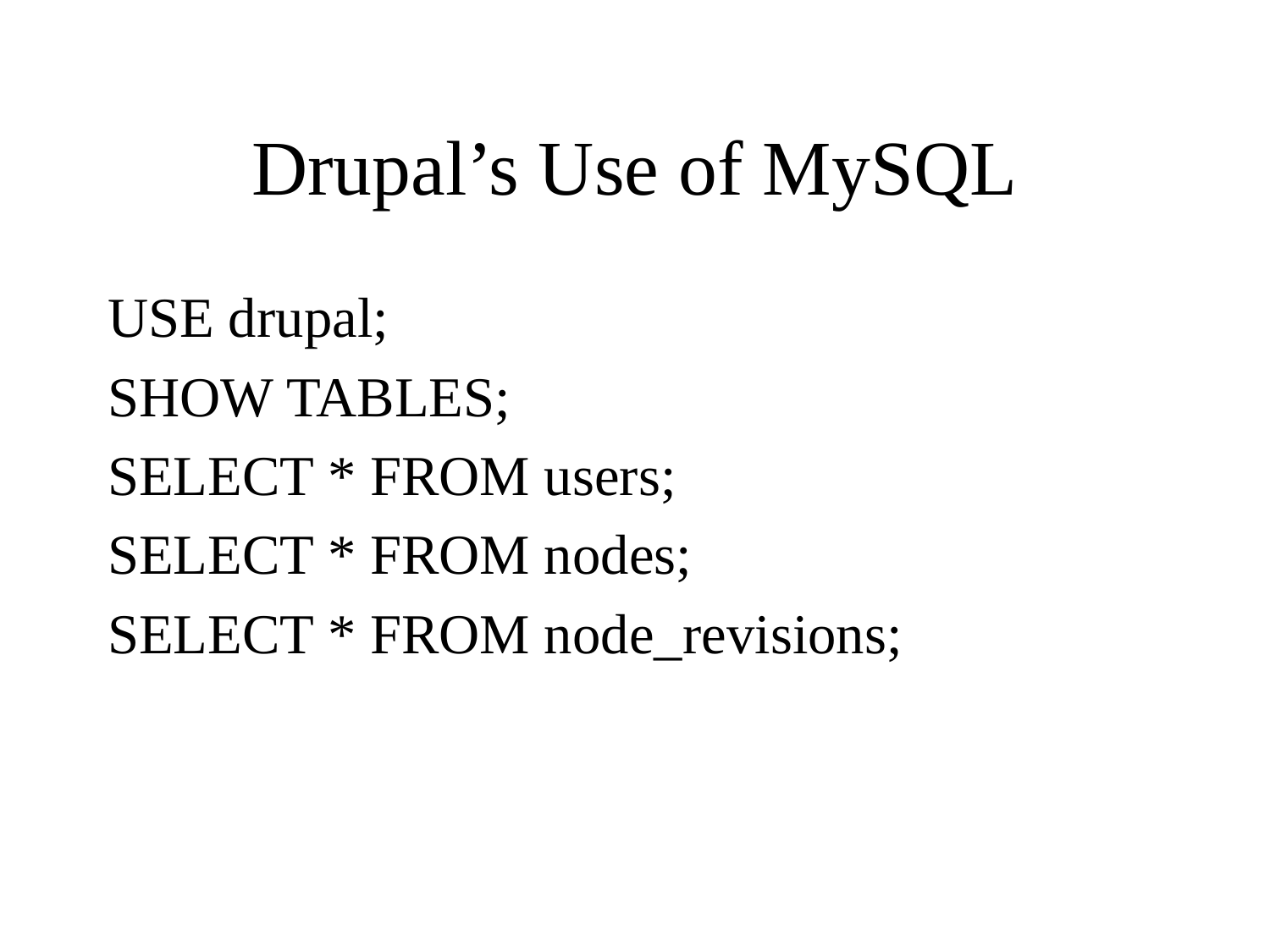

# Drupal’s Use of MySQL
USE drupal;
SHOW TABLES;
SELECT * FROM users;
SELECT * FROM nodes;
SELECT * FROM node_revisions;